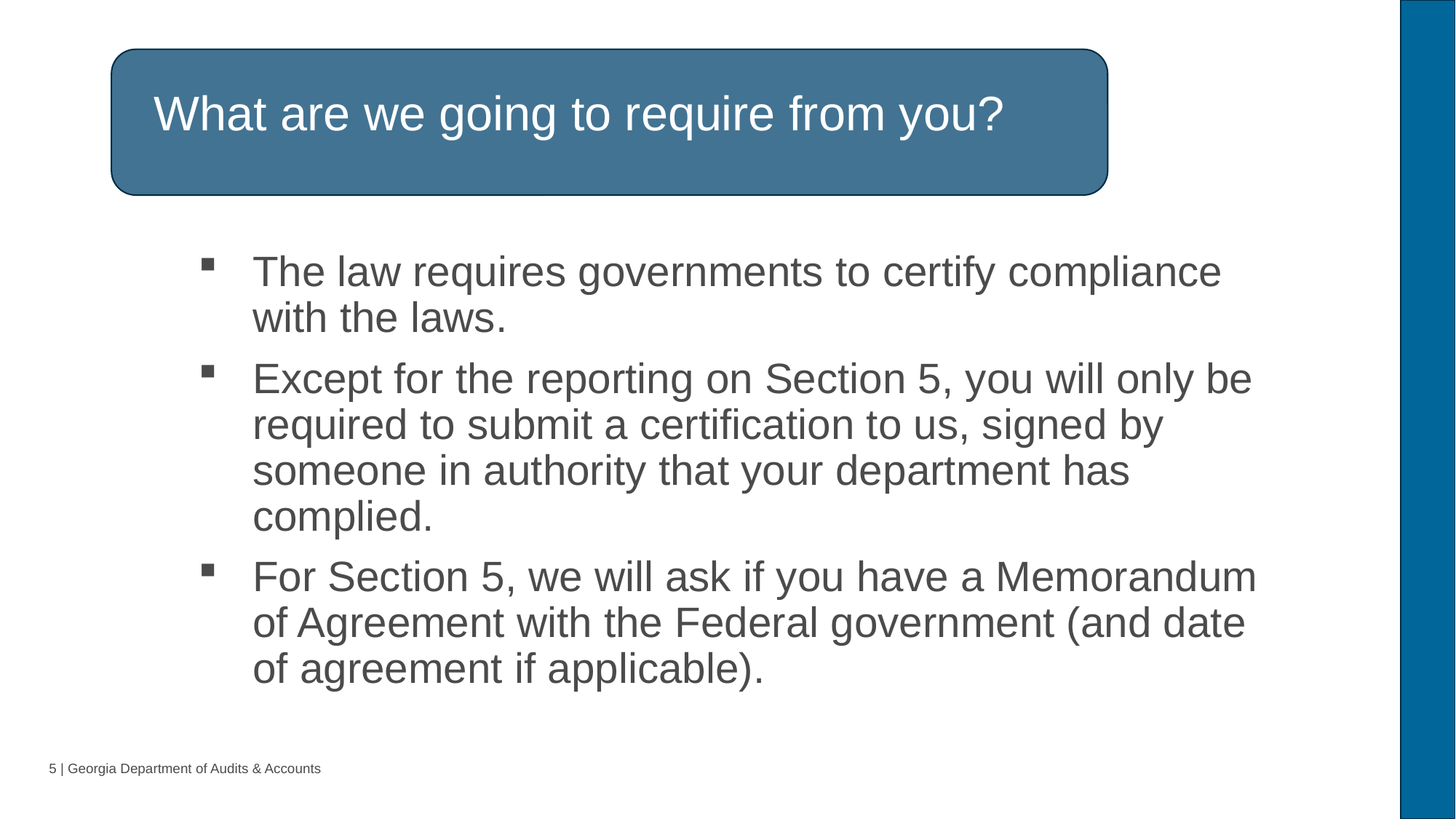

# What are we going to require from you?
The law requires governments to certify compliance with the laws.
Except for the reporting on Section 5, you will only be required to submit a certification to us, signed by someone in authority that your department has complied.
For Section 5, we will ask if you have a Memorandum of Agreement with the Federal government (and date of agreement if applicable).